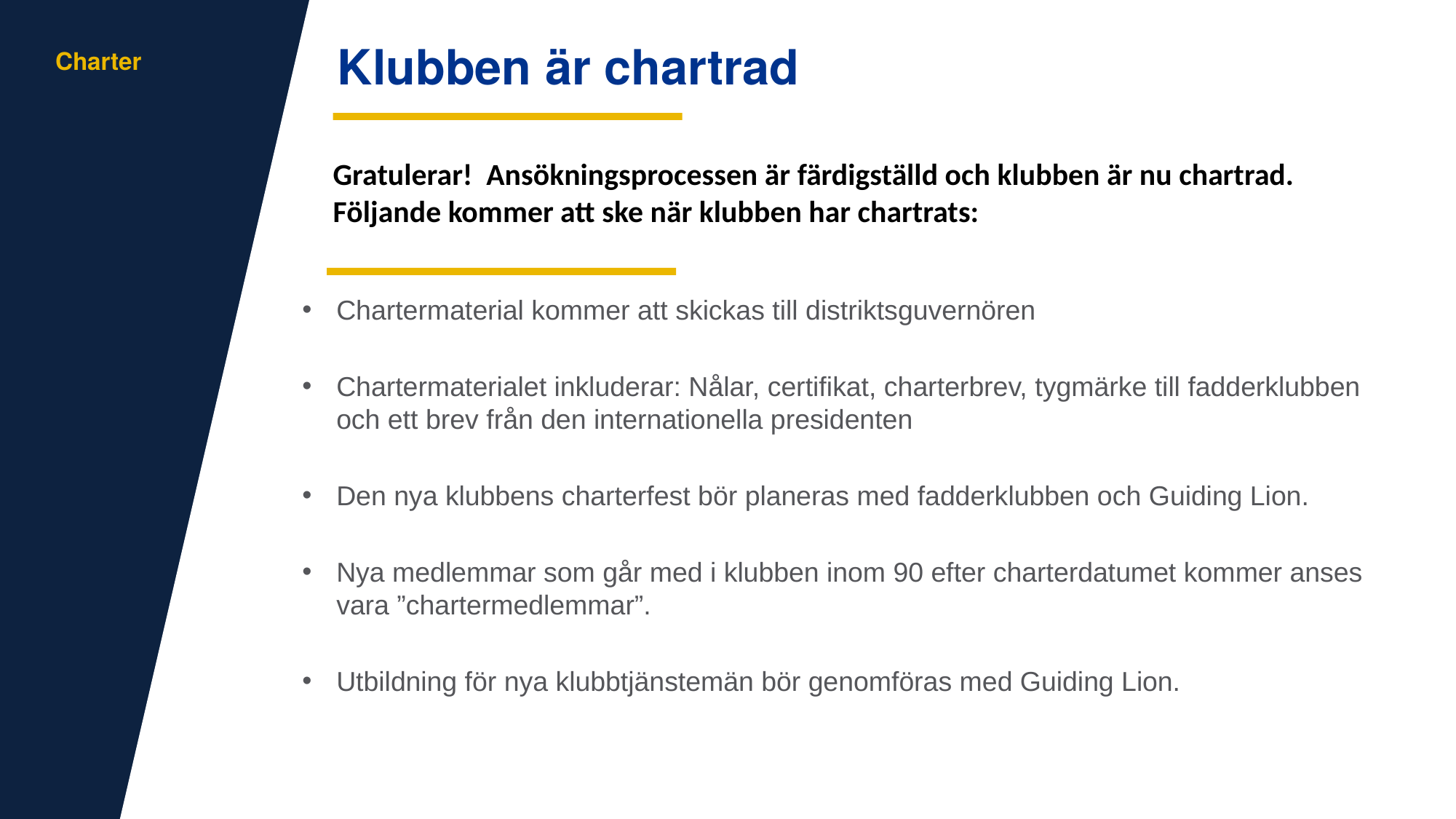

aa

Klubben är chartrad
Charter

Gratulerar!  Ansökningsprocessen är färdigställd och klubben är nu chartrad.  Följande kommer att ske när klubben har chartrats:

Chartermaterial kommer att skickas till distriktsguvernören

Chartermaterialet inkluderar: Nålar, certifikat, charterbrev, tygmärke till fadderklubben och ett brev från den internationella presidenten

Den nya klubbens charterfest bör planeras med fadderklubben och Guiding Lion.

Nya medlemmar som går med i klubben inom 90 efter charterdatumet kommer anses vara ”chartermedlemmar”.

Utbildning för nya klubbtjänstemän bör genomföras med Guiding Lion.